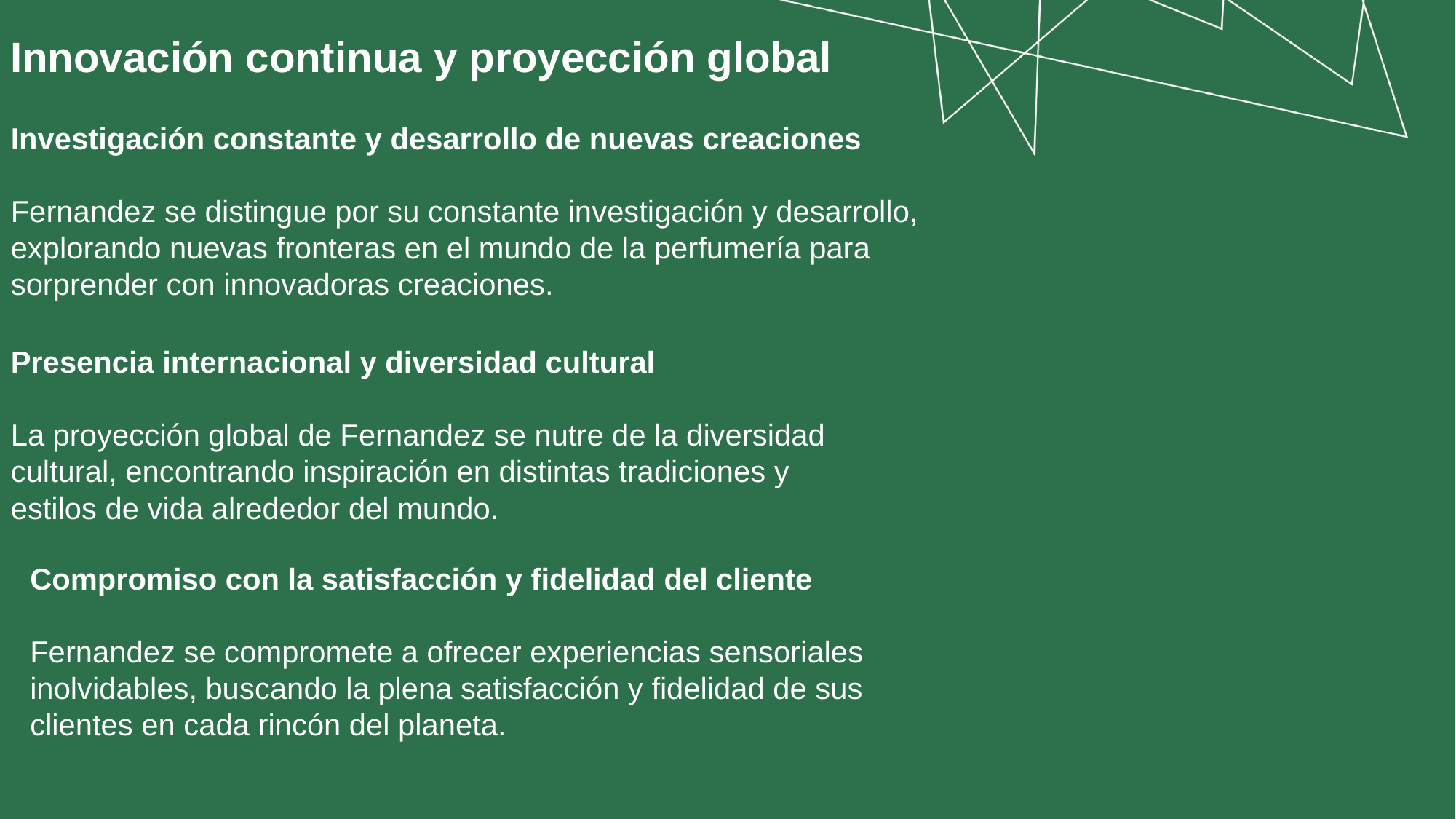

Innovación continua y proyección global

Investigación constante y desarrollo de nuevas creaciones

Fernandez se distingue por su constante investigación y desarrollo, explorando nuevas fronteras en el mundo de la perfumería para sorprender con innovadoras creaciones.

Presencia internacional y diversidad cultural

La proyección global de Fernandez se nutre de la diversidad cultural, encontrando inspiración en distintas tradiciones y estilos de vida alrededor del mundo.

Compromiso con la satisfacción y fidelidad del cliente

Fernandez se compromete a ofrecer experiencias sensoriales inolvidables, buscando la plena satisfacción y fidelidad de sus clientes en cada rincón del planeta.